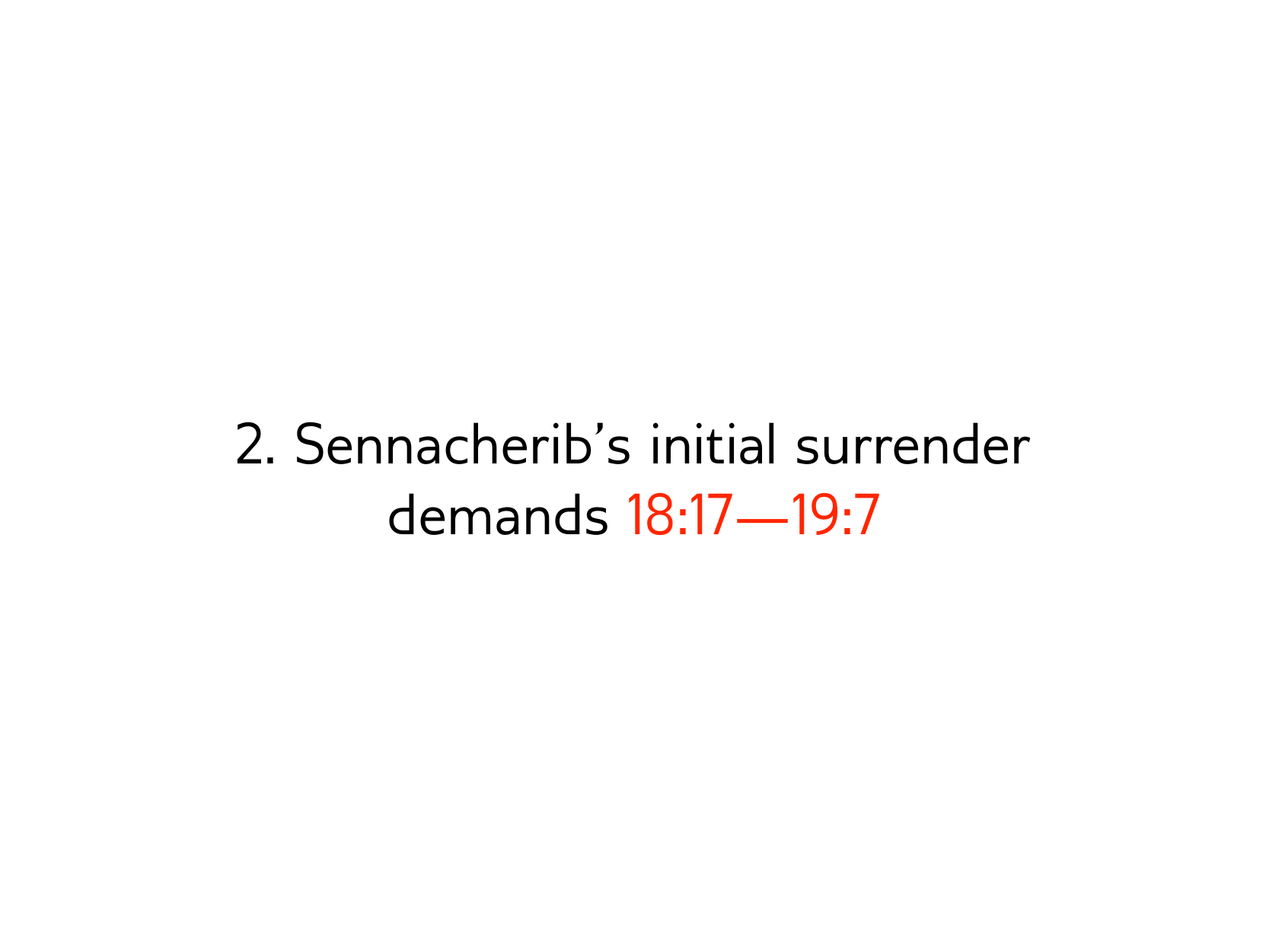

# 2. Sennacherib’s initial surrender demands 18:17—19:7